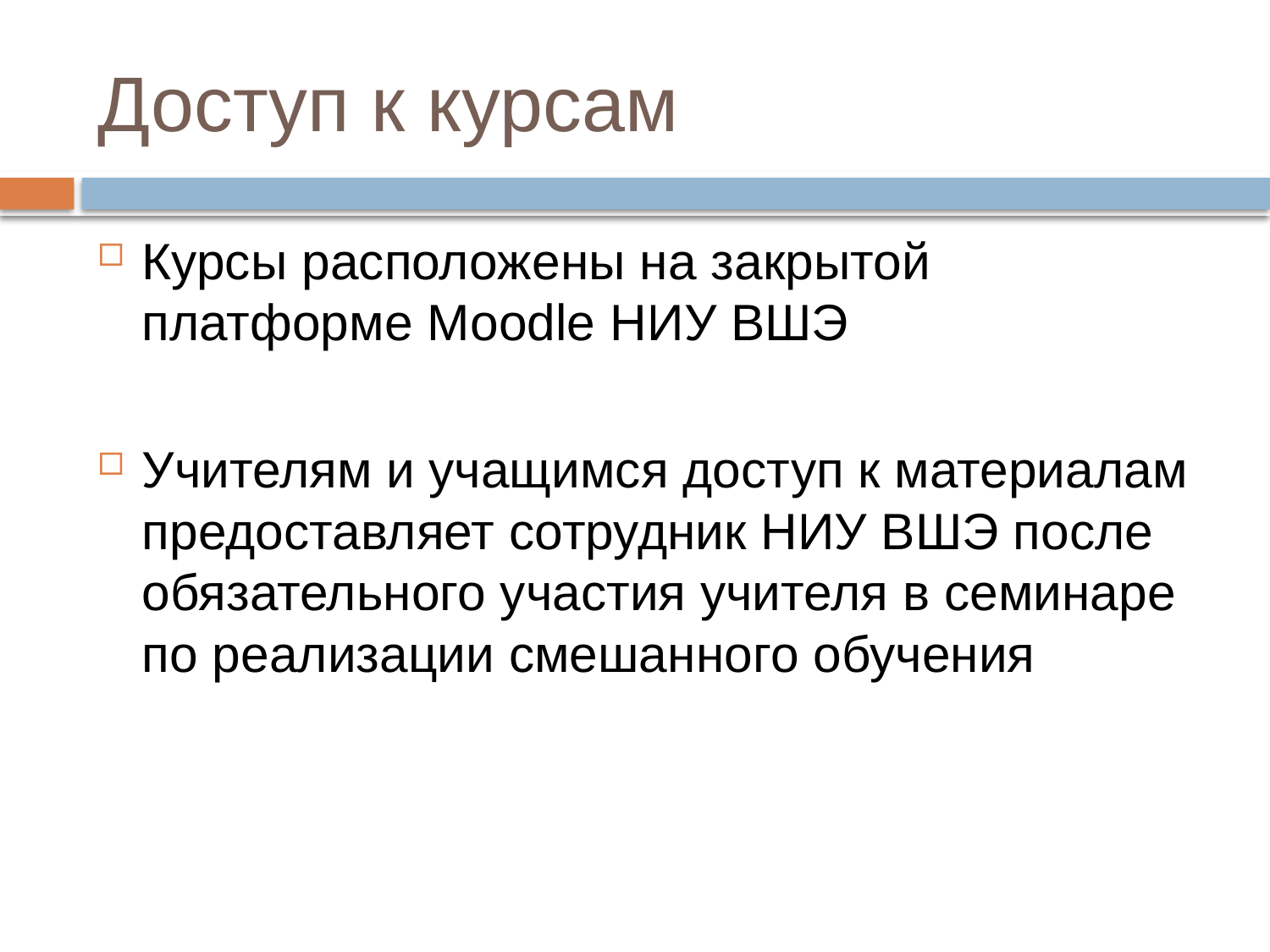

# Доступ к курсам
Курсы расположены на закрытой платформе Moodle НИУ ВШЭ

Учителям и учащимся доступ к материалам предоставляет сотрудник НИУ ВШЭ после обязательного участия учителя в семинаре по реализации смешанного обучения